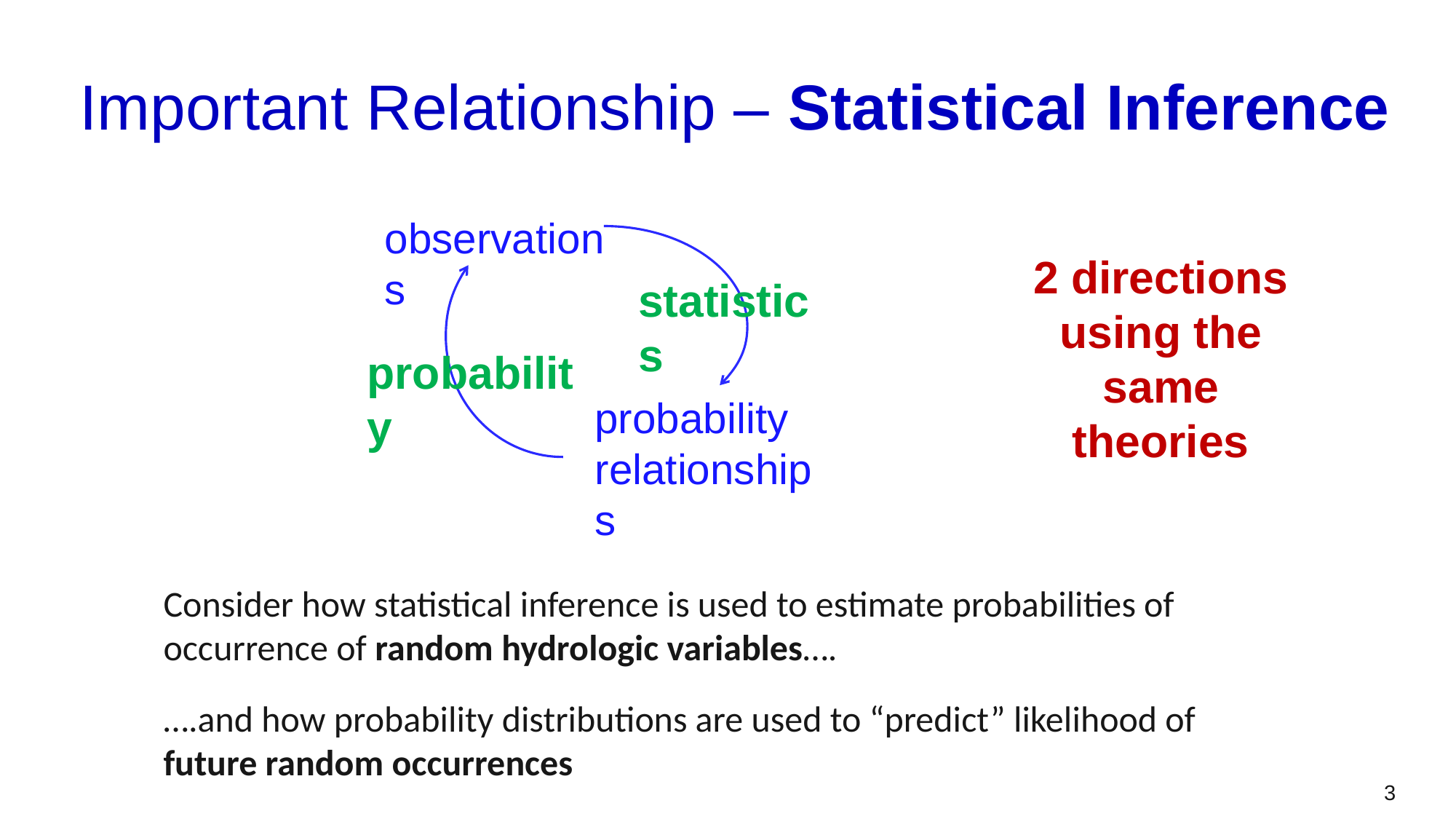

# Important Relationship – Statistical Inference
observations

2 directions using the same theories

statistics
probability
probability relationships
Consider how statistical inference is used to estimate probabilities of occurrence of random hydrologic variables….
….and how probability distributions are used to “predict” likelihood of  future random occurrences
3